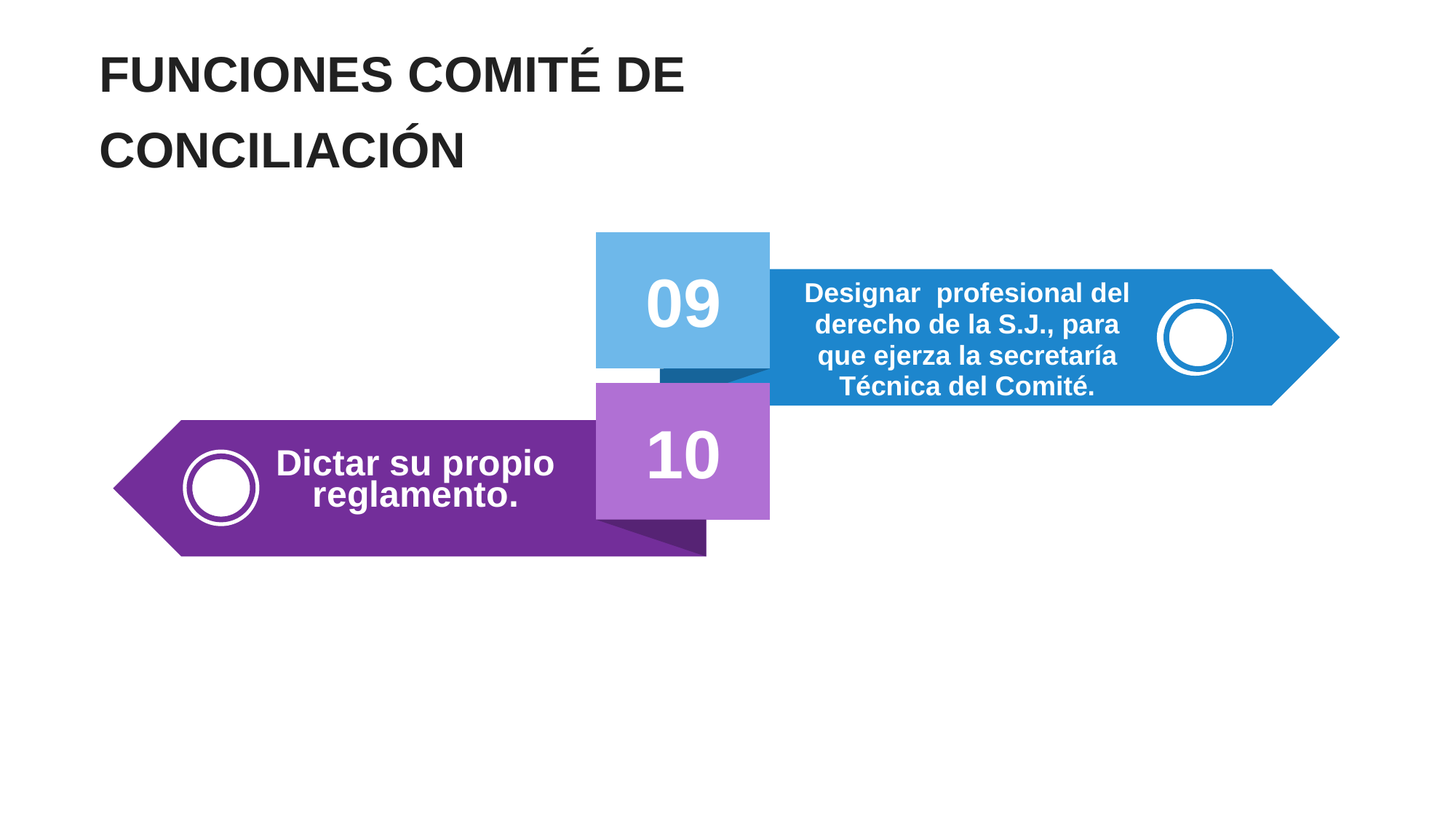

FUNCIONES COMITÉ DE CONCILIACIÓN

09

Designar  profesional del derecho de la S.J., para que ejerza la secretaría Técnica del Comité.

10

Dictar su propio reglamento.

Definir los criterios para la selección de abogados Externos